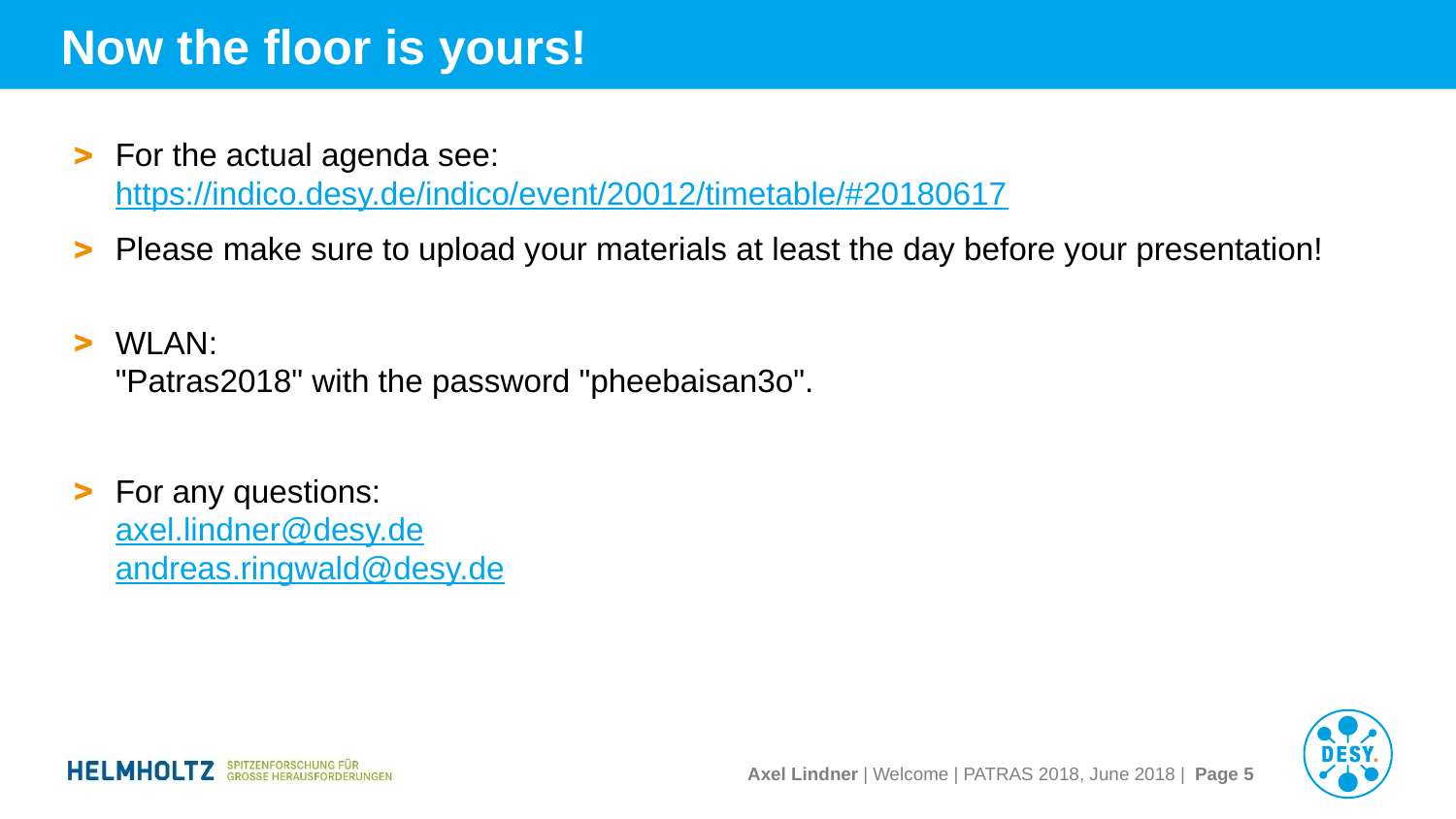

# Now the floor is yours!
For the actual agenda see: https://indico.desy.de/indico/event/20012/timetable/#20180617
Please make sure to upload your materials at least the day before your presentation!
WLAN:
"Patras2018" with the password "pheebaisan3o".

For any questions:
axel.lindner@desy.de
andreas.ringwald@desy.de